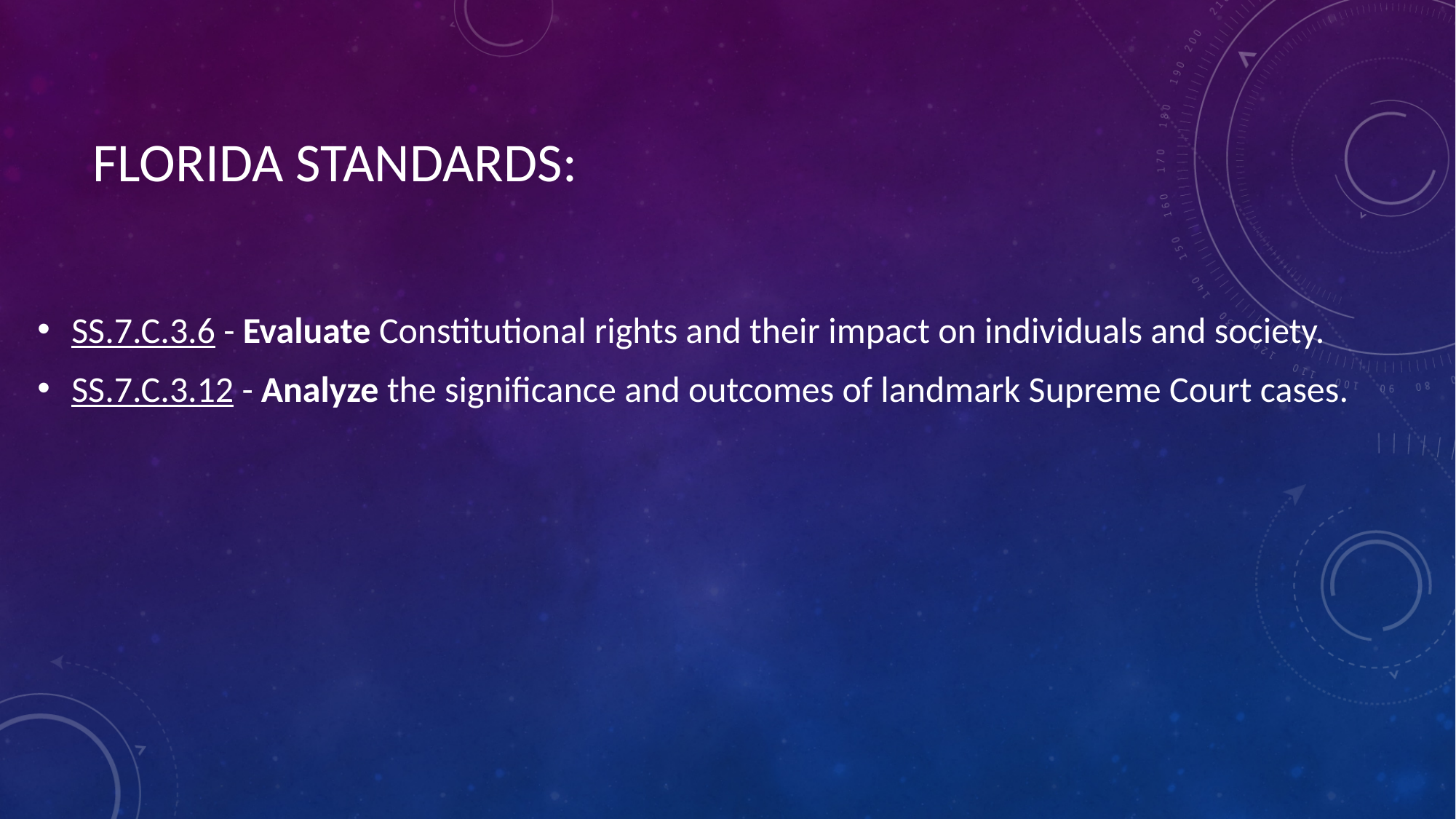

# FLORIDA Standards:
SS.7.C.3.6 - Evaluate Constitutional rights and their impact on individuals and society.
SS.7.C.3.12 - Analyze the significance and outcomes of landmark Supreme Court cases.